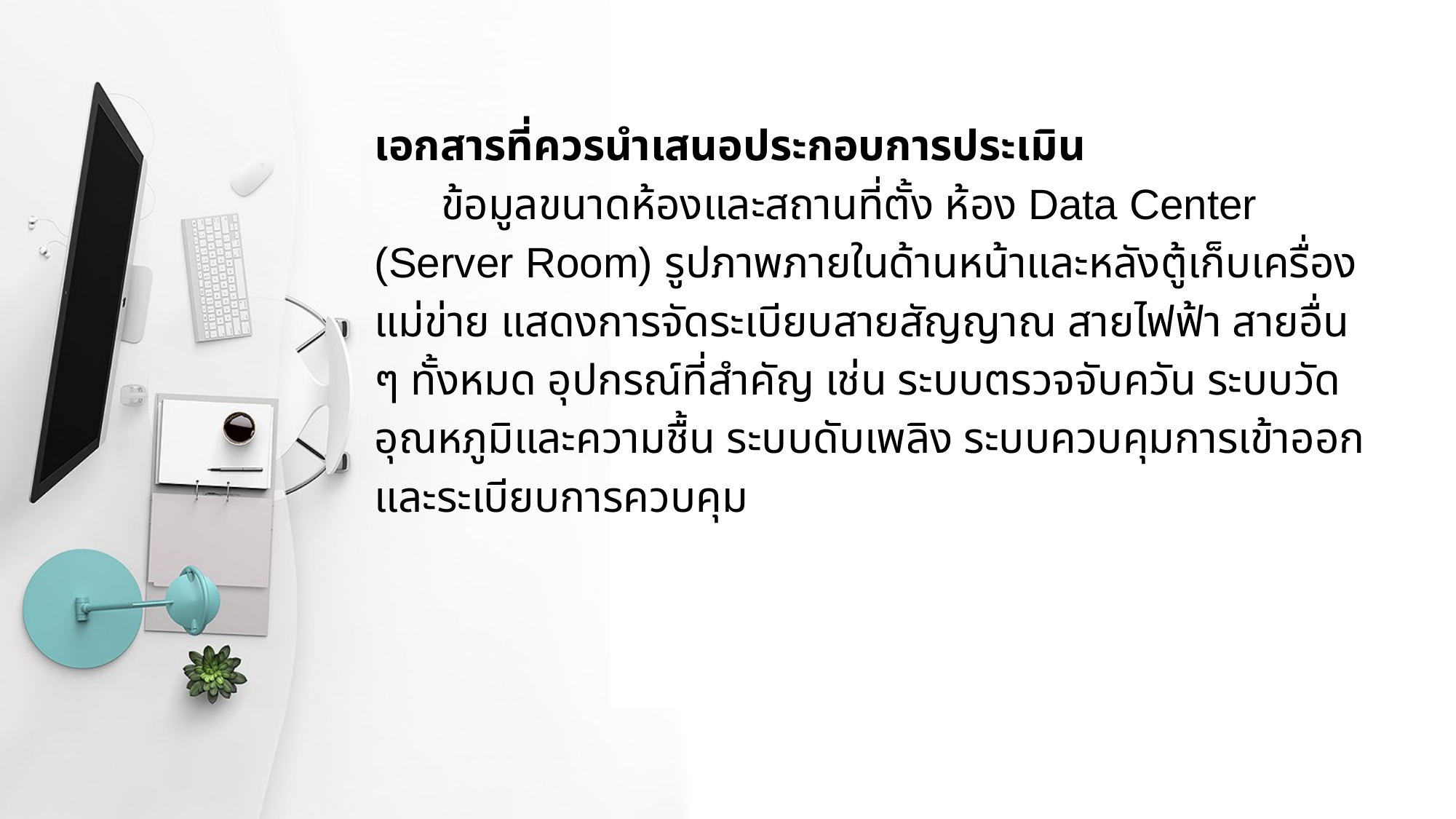

เอกสารที่ควรนำเสนอประกอบการประเมิน
      ข้อมูลขนาดห้องและสถานที่ตั้ง ห้อง Data Center (Server Room) รูปภาพภายในด้านหน้าและหลังตู้เก็บเครื่องแม่ข่าย แสดงการจัดระเบียบสายสัญญาณ สายไฟฟ้า สายอื่น ๆ ทั้งหมด อุปกรณ์ที่สำคัญ เช่น ระบบตรวจจับควัน ระบบวัดอุณหภูมิและความชื้น ระบบดับเพลิง ระบบควบคุมการเข้าออกและระเบียบการควบคุม